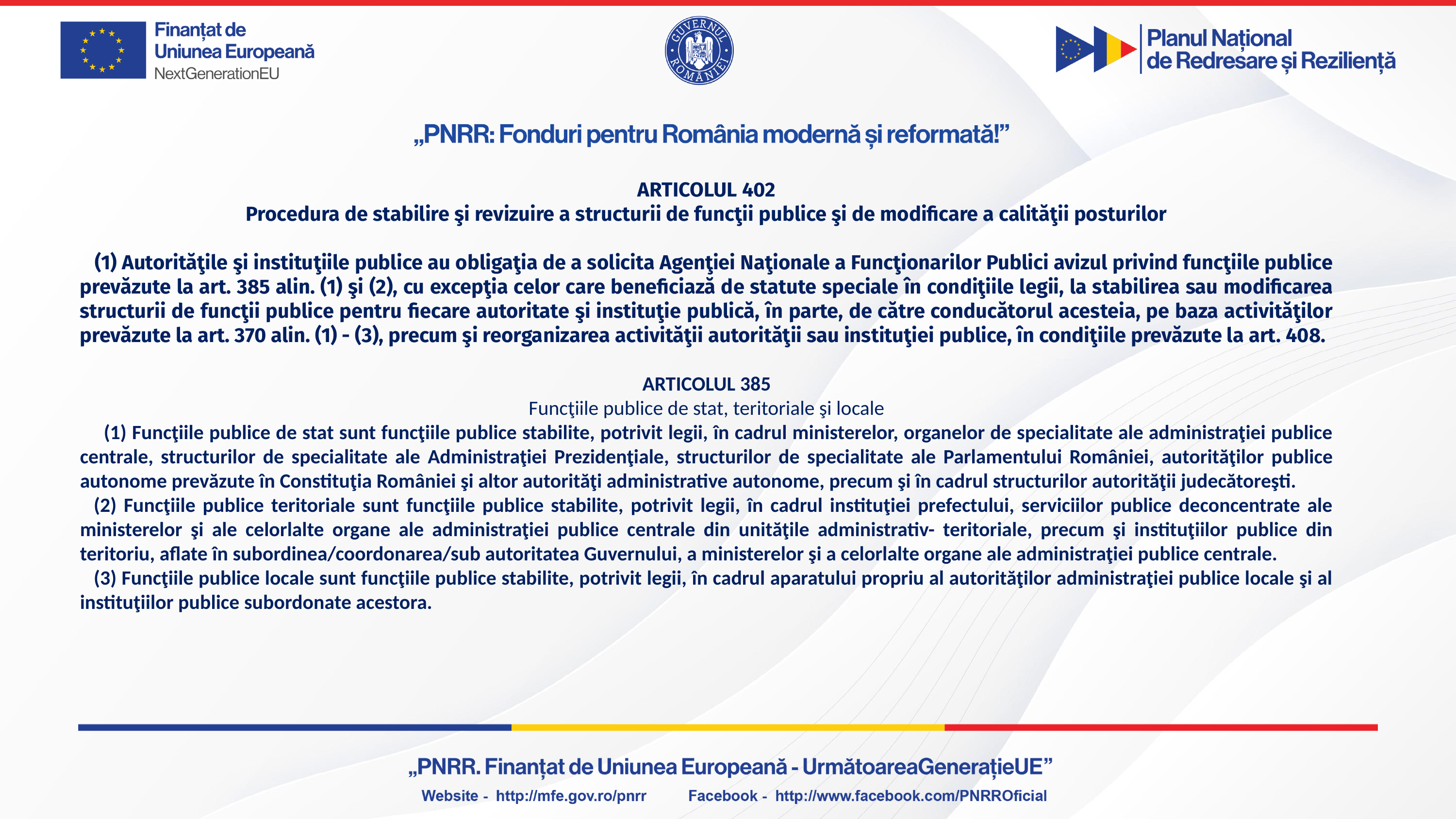

ARTICOLUL 402
Procedura de stabilire şi revizuire a structurii de funcţii publice şi de modificare a calităţii posturilor

   (1) Autorităţile şi instituţiile publice au obligaţia de a solicita Agenţiei Naţionale a Funcţionarilor Publici avizul privind funcţiile publice prevăzute la art. 385 alin. (1) şi (2), cu excepţia celor care beneficiază de statute speciale în condiţiile legii, la stabilirea sau modificarea structurii de funcţii publice pentru fiecare autoritate şi instituţie publică, în parte, de către conducătorul acesteia, pe baza activităţilor prevăzute la art. 370 alin. (1) - (3), precum şi reorganizarea activităţii autorităţii sau instituţiei publice, în condiţiile prevăzute la art. 408.

ARTICOLUL 385
Funcţiile publice de stat, teritoriale şi locale
     (1) Funcţiile publice de stat sunt funcţiile publice stabilite, potrivit legii, în cadrul ministerelor, organelor de specialitate ale administraţiei publice centrale, structurilor de specialitate ale Administraţiei Prezidenţiale, structurilor de specialitate ale Parlamentului României, autorităţilor publice autonome prevăzute în Constituţia României şi altor autorităţi administrative autonome, precum şi în cadrul structurilor autorităţii judecătoreşti.
   (2) Funcţiile publice teritoriale sunt funcţiile publice stabilite, potrivit legii, în cadrul instituţiei prefectului, serviciilor publice deconcentrate ale ministerelor şi ale celorlalte organe ale administraţiei publice centrale din unităţile administrativ- teritoriale, precum şi instituţiilor publice din teritoriu, aflate în subordinea/coordonarea/sub autoritatea Guvernului, a ministerelor şi a celorlalte organe ale administraţiei publice centrale.
   (3) Funcţiile publice locale sunt funcţiile publice stabilite, potrivit legii, în cadrul aparatului propriu al autorităţilor administraţiei publice locale şi al instituţiilor publice subordonate acestora.